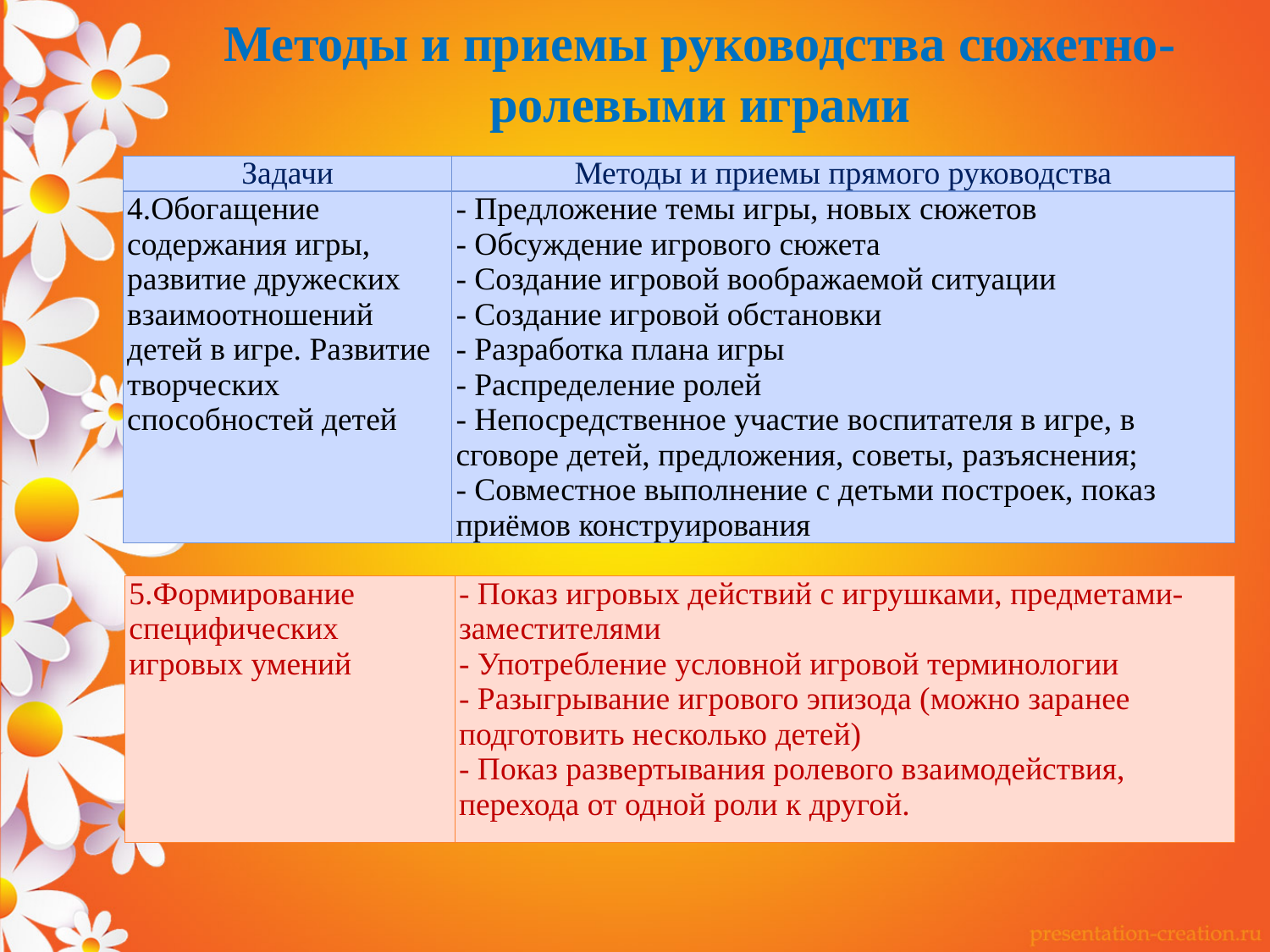

# Методы и приемы руководства сюжетно-ролевыми играми
| Задачи | Методы и приемы прямого руководства |
| --- | --- |
| 4.Обогащение содержания игры, развитие дружеских взаимоотношений детей в игре. Развитие творческих способностей детей | - Предложение темы игры, новых сюжетов - Обсуждение игрового сюжета - Создание игровой воображаемой ситуации - Создание игровой обстановки - Разработка плана игры - Распределение ролей - Непосредственное участие воспитателя в игре, в сговоре детей, предложения, советы, разъяснения; - Совместное выполнение с детьми построек, показ приёмов конструирования |
| 5.Формирование специфических игровых умений | - Показ игровых действий с игрушками, предметами-заместителями - Употребление условной игровой терминологии - Разыгрывание игрового эпизода (можно заранее подготовить несколько детей) - Показ развертывания ролевого взаимодействия, перехода от одной роли к другой. |
| --- | --- |